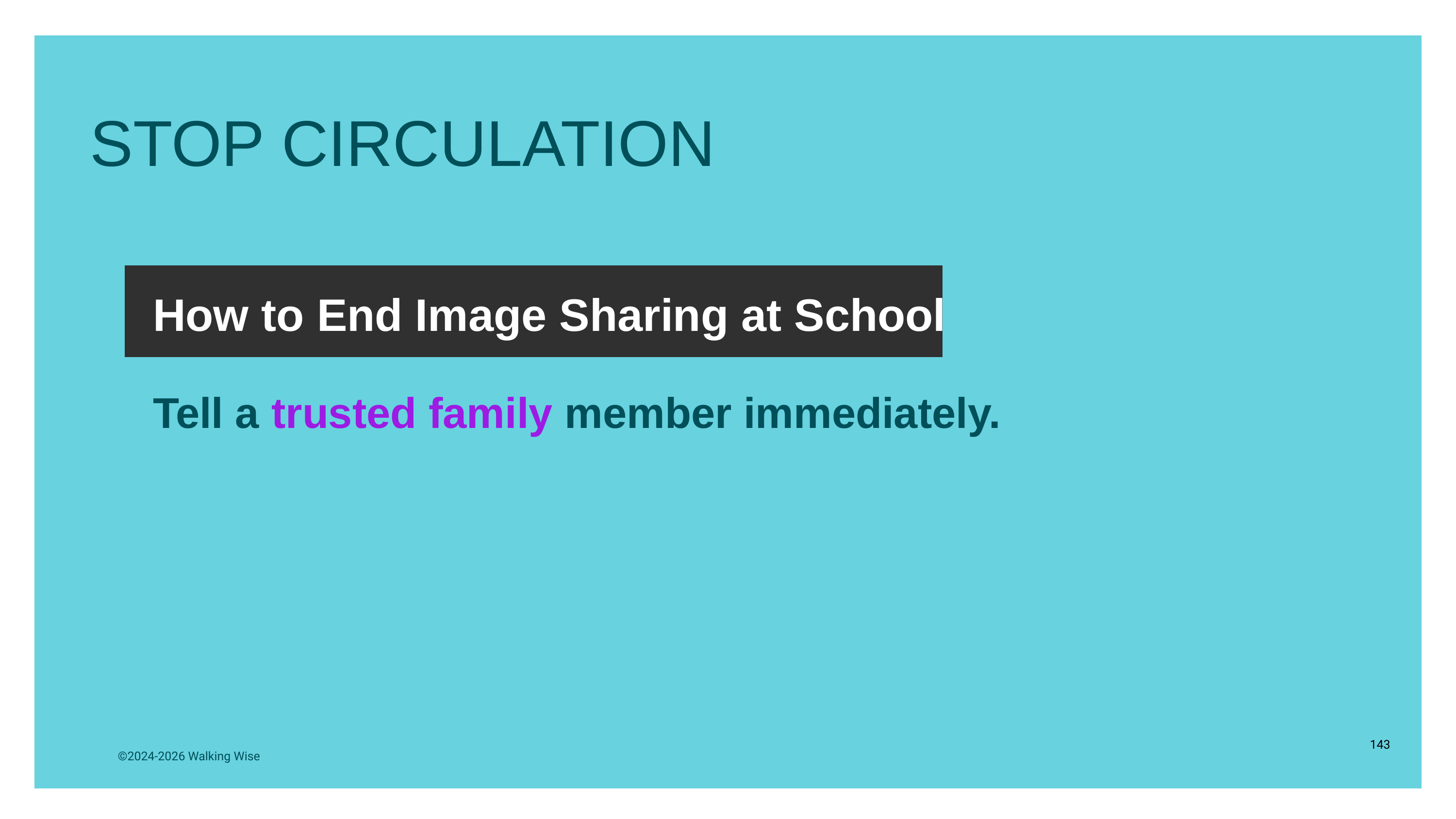

LESSON PLANS
STOP CIRCULATION

How to End Image Sharing at School
Tell a trusted family member immediately.
143
©2024-2026 Walking Wise
3